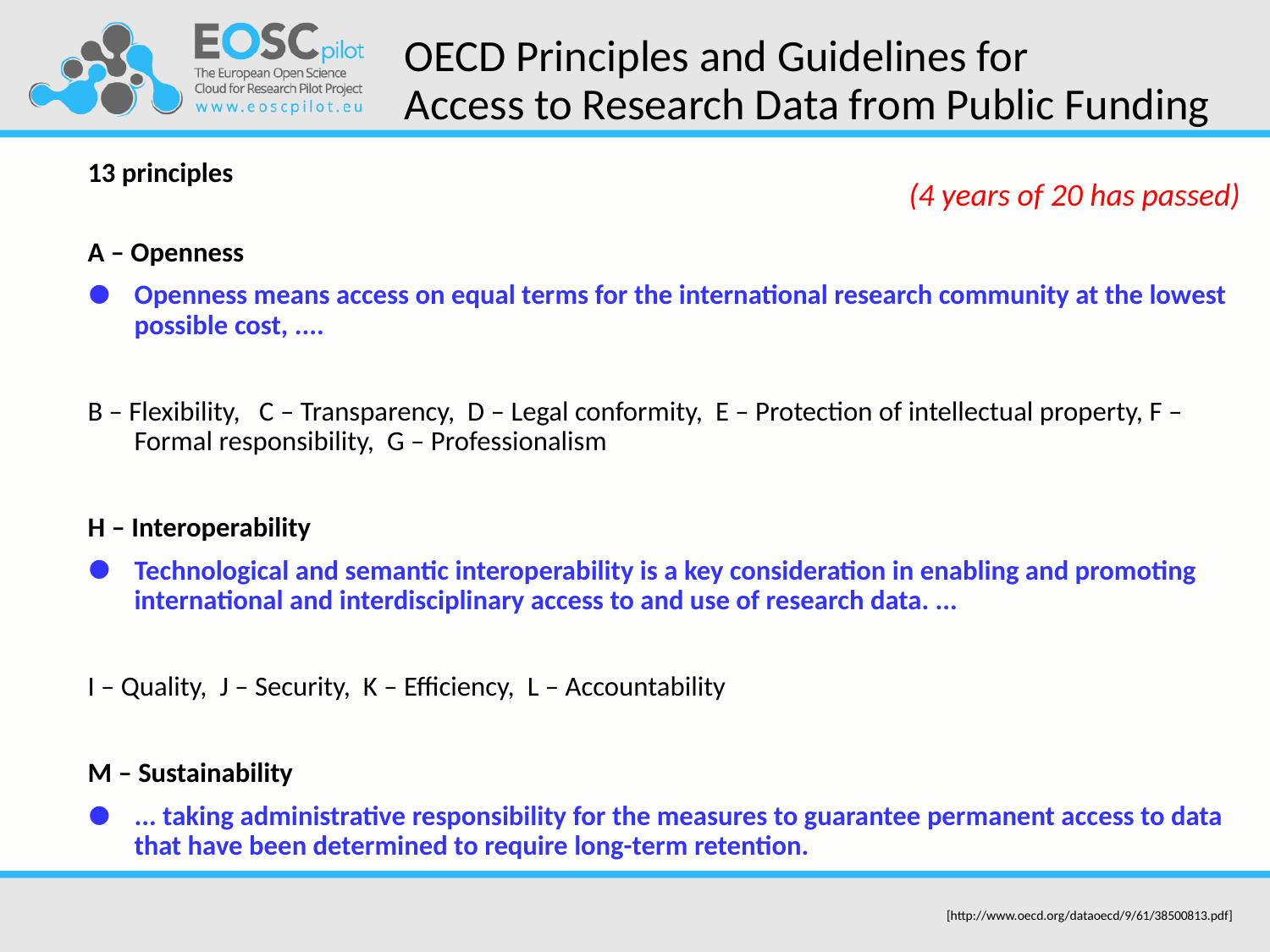

# OECD Principles and Guidelines for Access to Research Data from Public Funding

13 principles

A – Openness
Openness means access on equal terms for the international research community at the lowest possible cost, ....

B – Flexibility,   C – Transparency,  D – Legal conformity,  E – Protection of intellectual property, F – Formal responsibility,  G – Professionalism

H – Interoperability
Technological and semantic interoperability is a key consideration in enabling and promoting international and interdisciplinary access to and use of research data. ...

I – Quality,  J – Security,  K – Efficiency,  L – Accountability

M – Sustainability
... taking administrative responsibility for the measures to guarantee permanent access to data that have been determined to require long-term retention.

[http://www.oecd.org/dataoecd/9/61/38500813.pdf]
(4 years of 20 has passed)